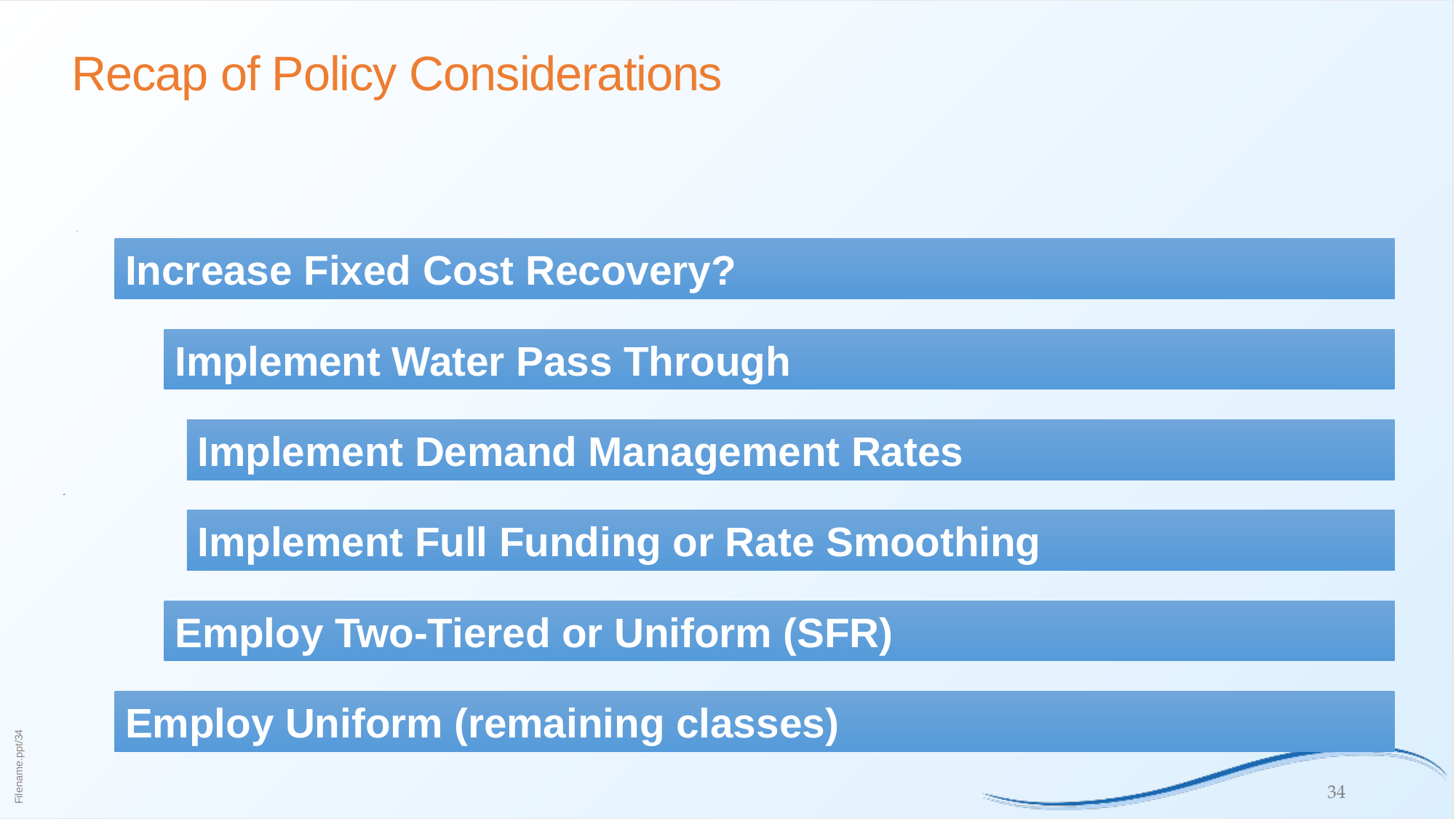

# Recap of Policy Considerations
Increase Fixed Cost Recovery?
Implement Water Pass Through
Implement Demand Management Rates
Employ Two-Tiered or Uniform (SFR)
Employ Uniform (remaining classes)
Implement Full Funding or Rate Smoothing